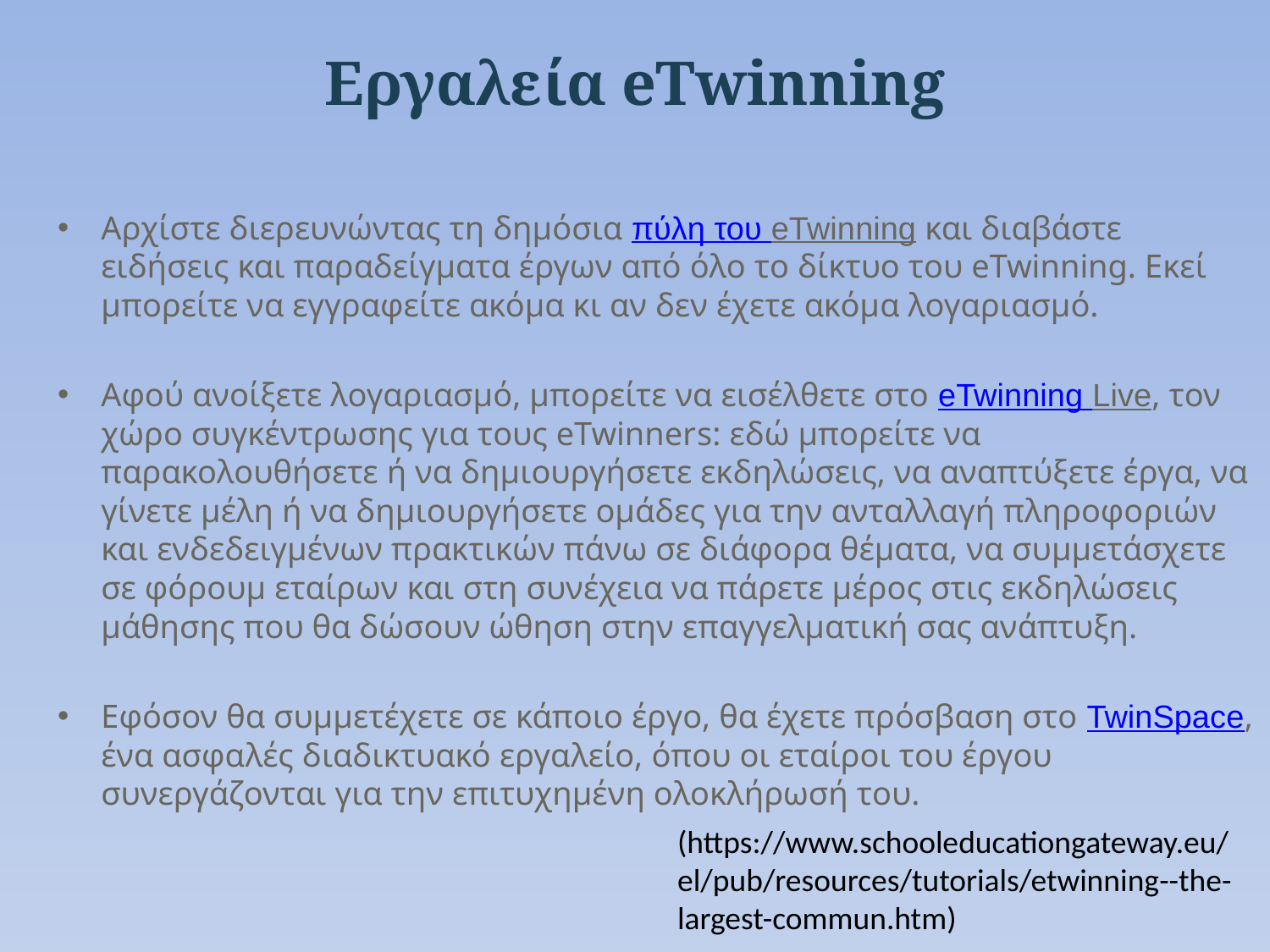

# Εργαλεία eTwinning

Αρχίστε διερευνώντας τη δημόσια πύλη του eTwinning και διαβάστε ειδήσεις και παραδείγματα έργων από όλο το δίκτυο του eTwinning. Εκεί μπορείτε να εγγραφείτε ακόμα κι αν δεν έχετε ακόμα λογαριασμό.

Αφού ανοίξετε λογαριασμό, μπορείτε να εισέλθετε στο eTwinning Live, τον χώρο συγκέντρωσης για τους eTwinners: εδώ μπορείτε να παρακολουθήσετε ή να δημιουργήσετε εκδηλώσεις, να αναπτύξετε έργα, να γίνετε μέλη ή να δημιουργήσετε ομάδες για την ανταλλαγή πληροφοριών και ενδεδειγμένων πρακτικών πάνω σε διάφορα θέματα, να συμμετάσχετε σε φόρουμ εταίρων και στη συνέχεια να πάρετε μέρος στις εκδηλώσεις μάθησης που θα δώσουν ώθηση στην επαγγελματική σας ανάπτυξη.

Εφόσον θα συμμετέχετε σε κάποιο έργο, θα έχετε πρόσβαση στο TwinSpace, ένα ασφαλές διαδικτυακό εργαλείο, όπου οι εταίροι του έργου συνεργάζονται για την επιτυχημένη ολοκλήρωσή του.

(https://www.schooleducationgateway.eu/el/pub/resources/tutorials/etwinning--the-largest-commun.htm)